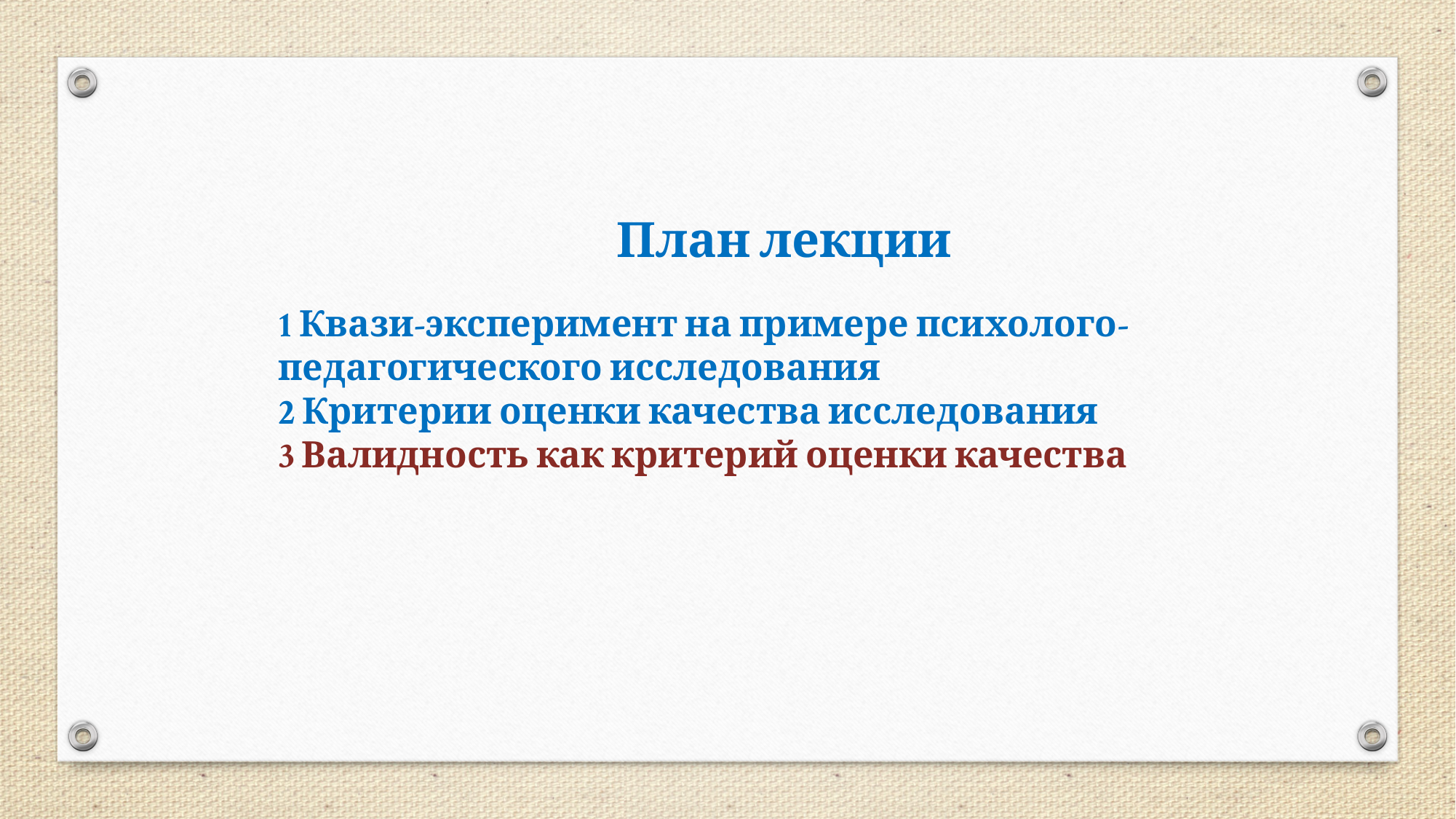

План лекции

1 Квази-эксперимент на примере психолого-педагогического исследования
2 Критерии оценки качества исследования
3 Валидность как критерий оценки качества